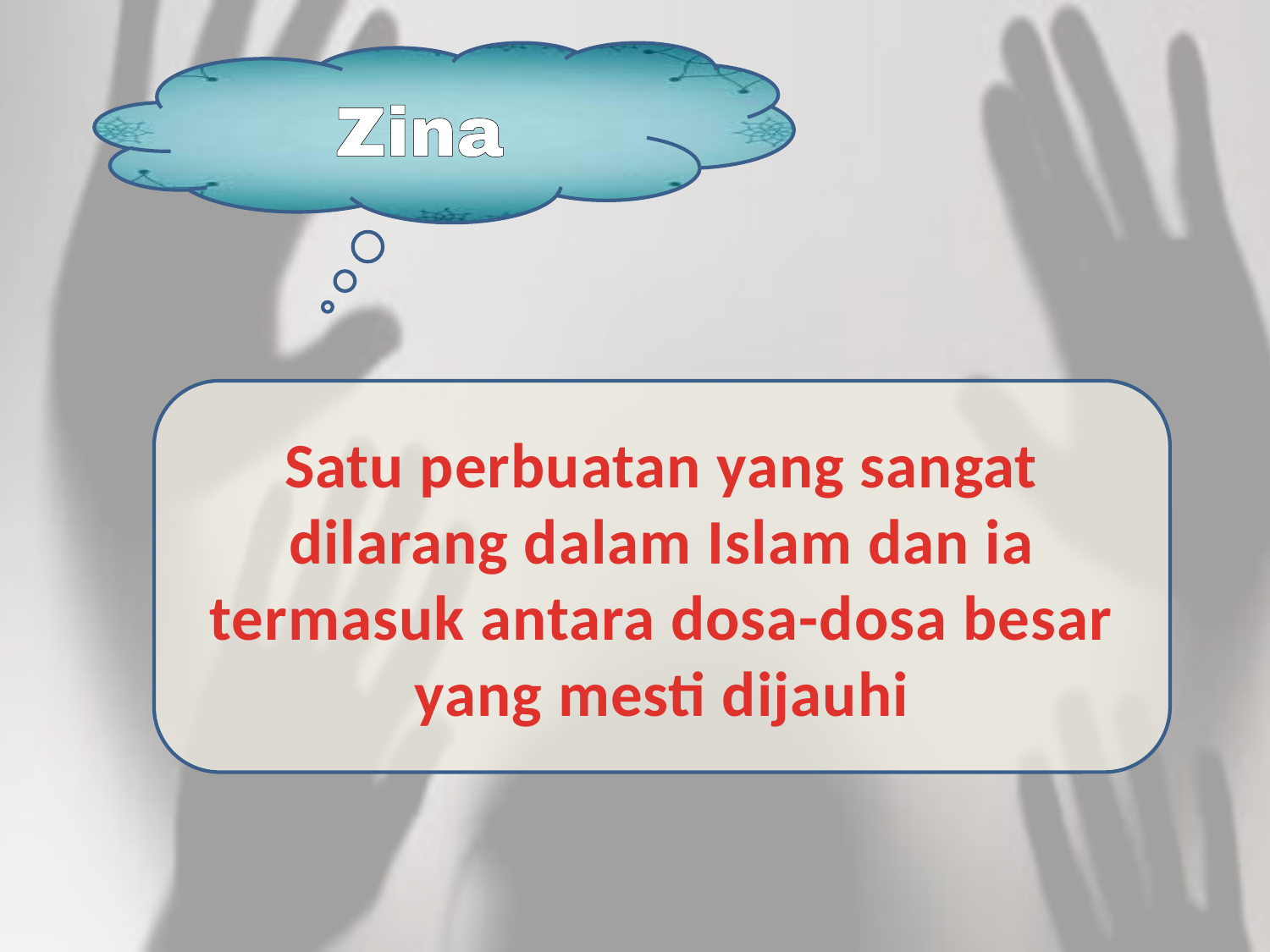

Zina
Satu perbuatan yang sangat dilarang dalam Islam dan ia termasuk antara dosa-dosa besar yang mesti dijauhi